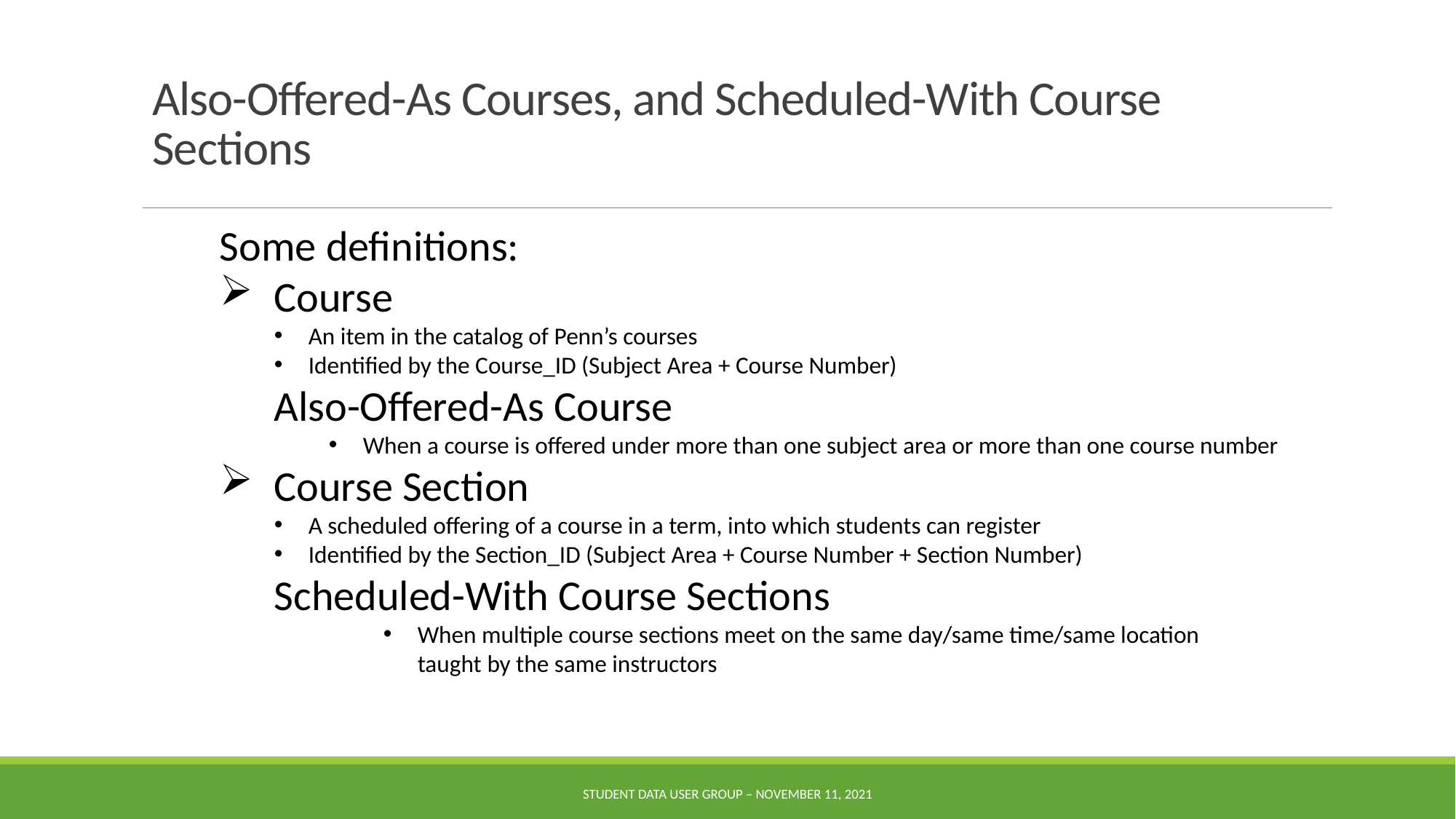

# Also-Offered-As Courses, and Scheduled-With Course Sections
Some definitions:
Course
An item in the catalog of Penn’s courses
Identified by the Course_ID (Subject Area + Course Number)
Also-Offered-As Course
When a course is offered under more than one subject area or more than one course number
Course Section
A scheduled offering of a course in a term, into which students can register
Identified by the Section_ID (Subject Area + Course Number + Section Number)
Scheduled-With Course Sections
When multiple course sections meet on the same day/same time/same location
taught by the same instructors

Student Data User Group – November 11, 2021